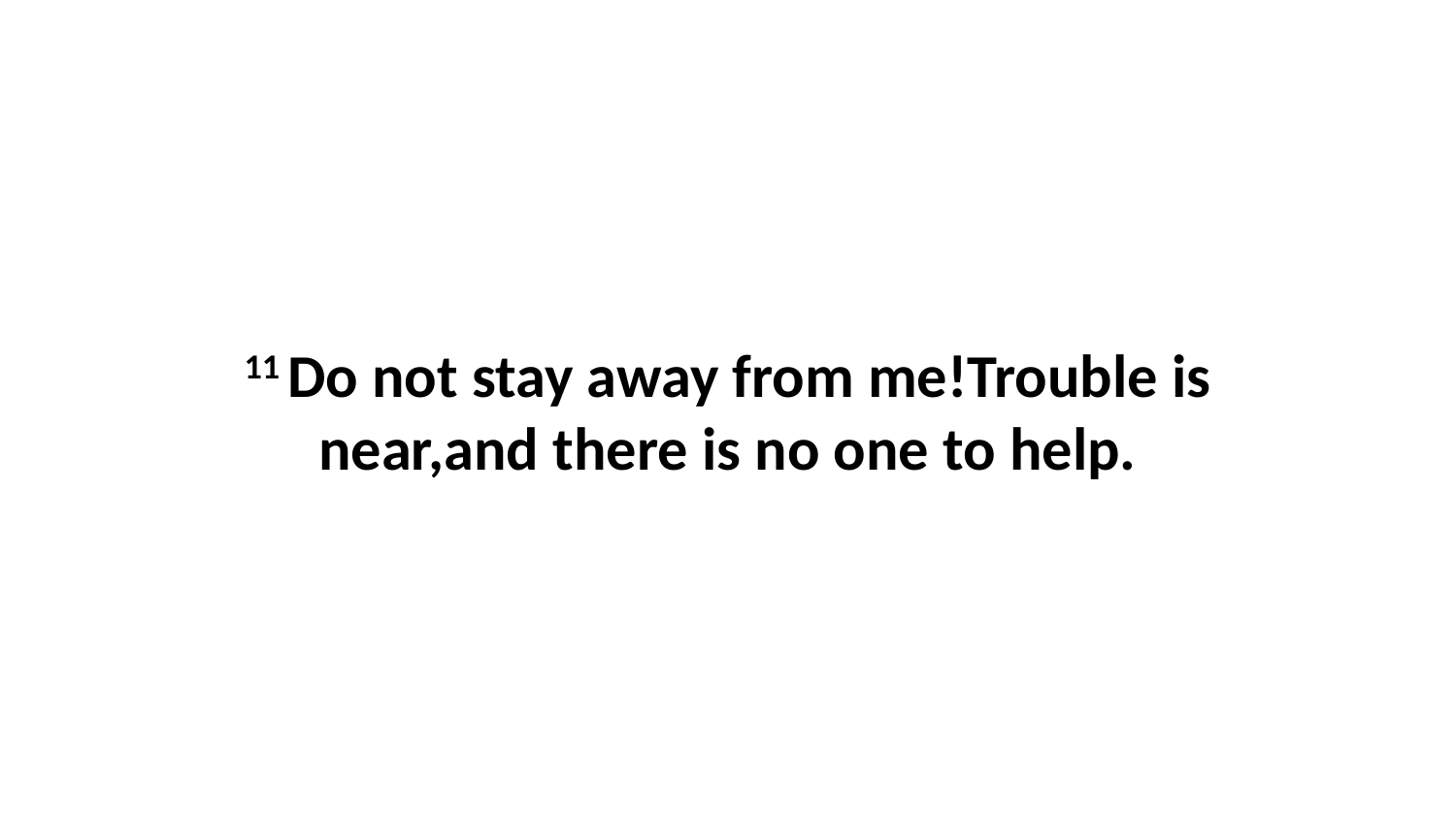

11 Do not stay away from me!Trouble is near,and there is no one to help.